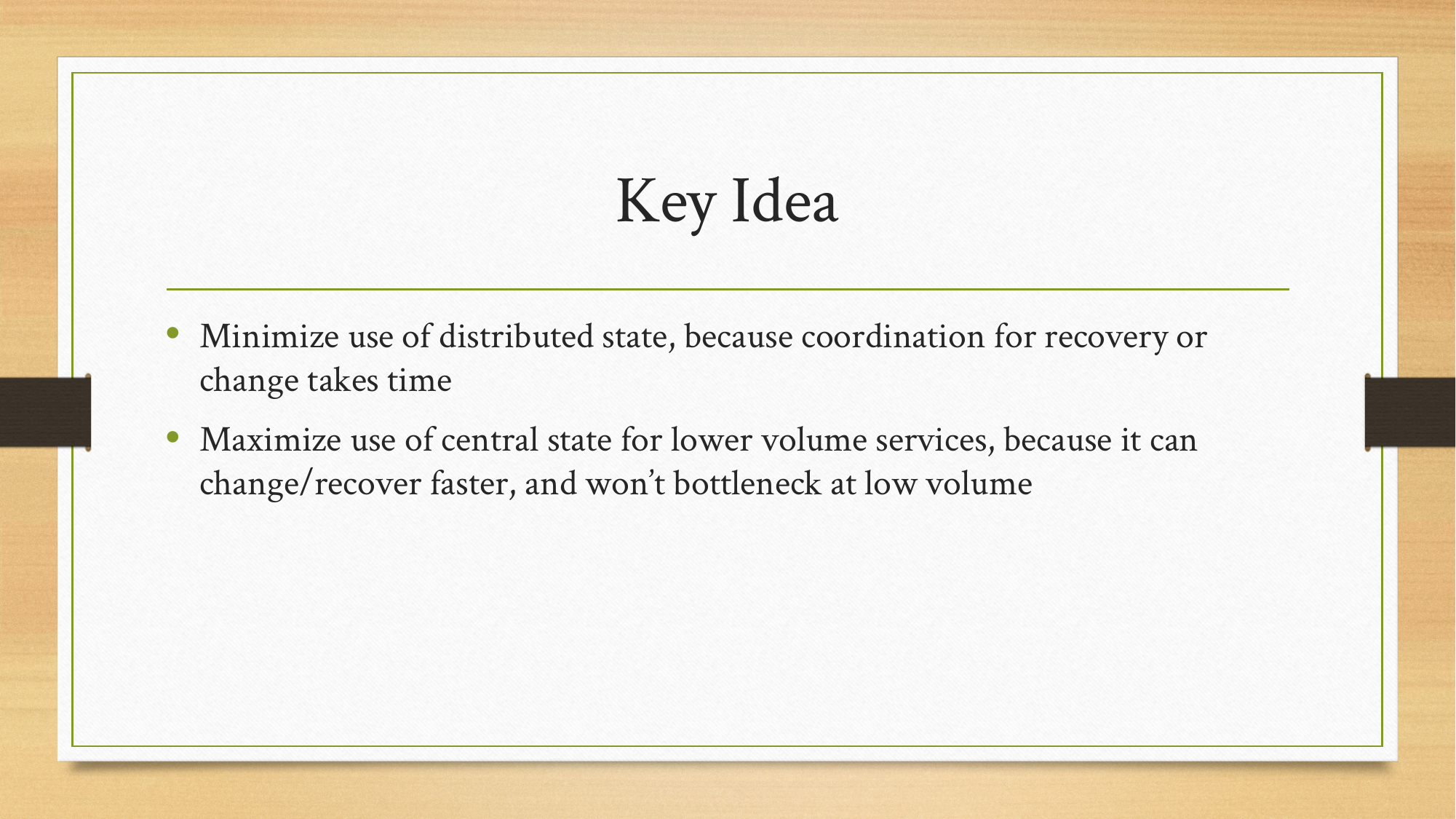

# Key Idea
Minimize use of distributed state, because coordination for recovery or change takes time
Maximize use of central state for lower volume services, because it can change/recover faster, and won’t bottleneck at low volume